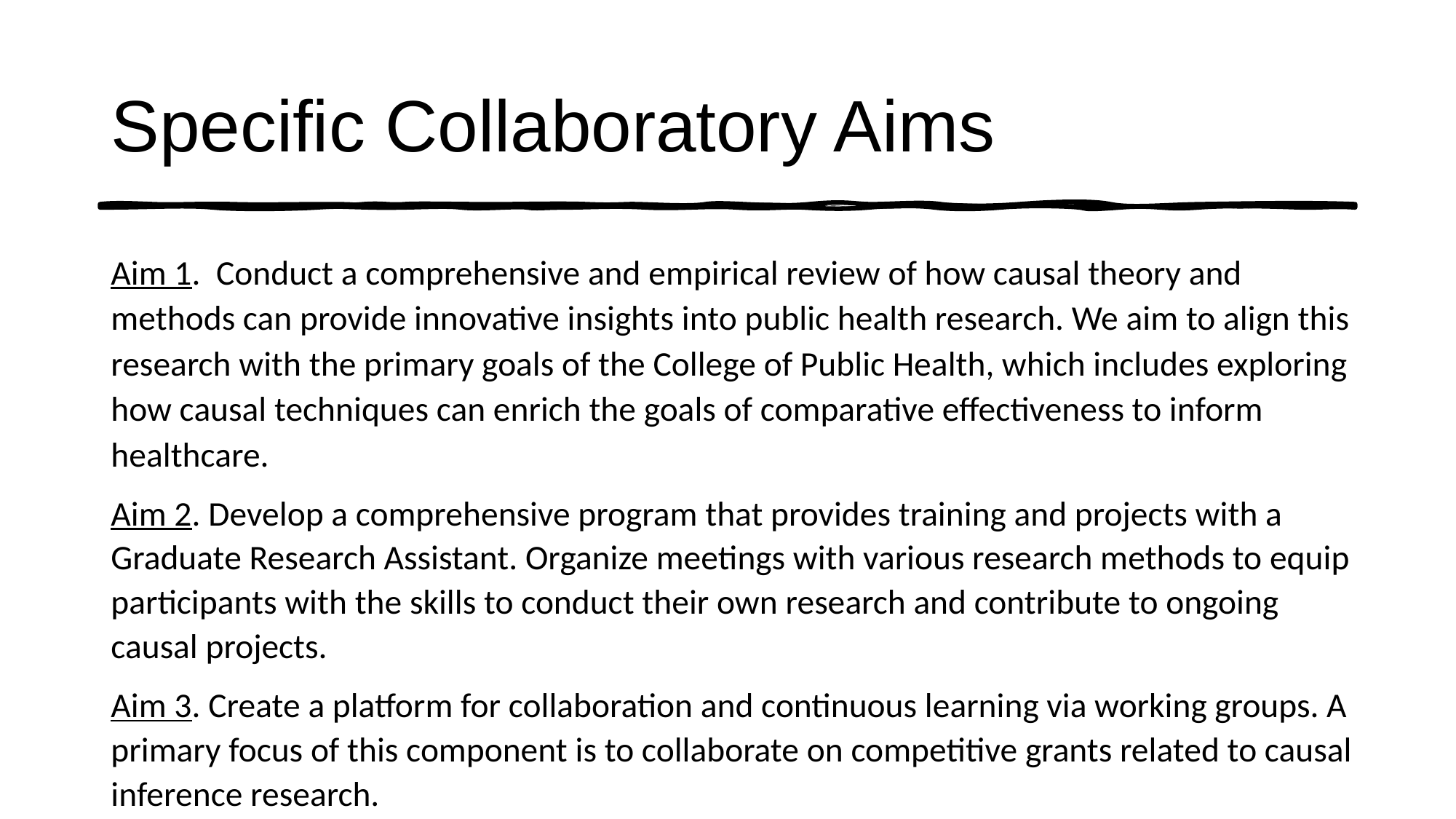

# Specific Collaboratory Aims
Aim 1.  Conduct a comprehensive and empirical review of how causal theory and methods can provide innovative insights into public health research. We aim to align this research with the primary goals of the College of Public Health, which includes exploring how causal techniques can enrich the goals of comparative effectiveness to inform healthcare.
Aim 2. Develop a comprehensive program that provides training and projects with a Graduate Research Assistant. Organize meetings with various research methods to equip participants with the skills to conduct their own research and contribute to ongoing causal projects.
Aim 3. Create a platform for collaboration and continuous learning via working groups. A primary focus of this component is to collaborate on competitive grants related to causal inference research.